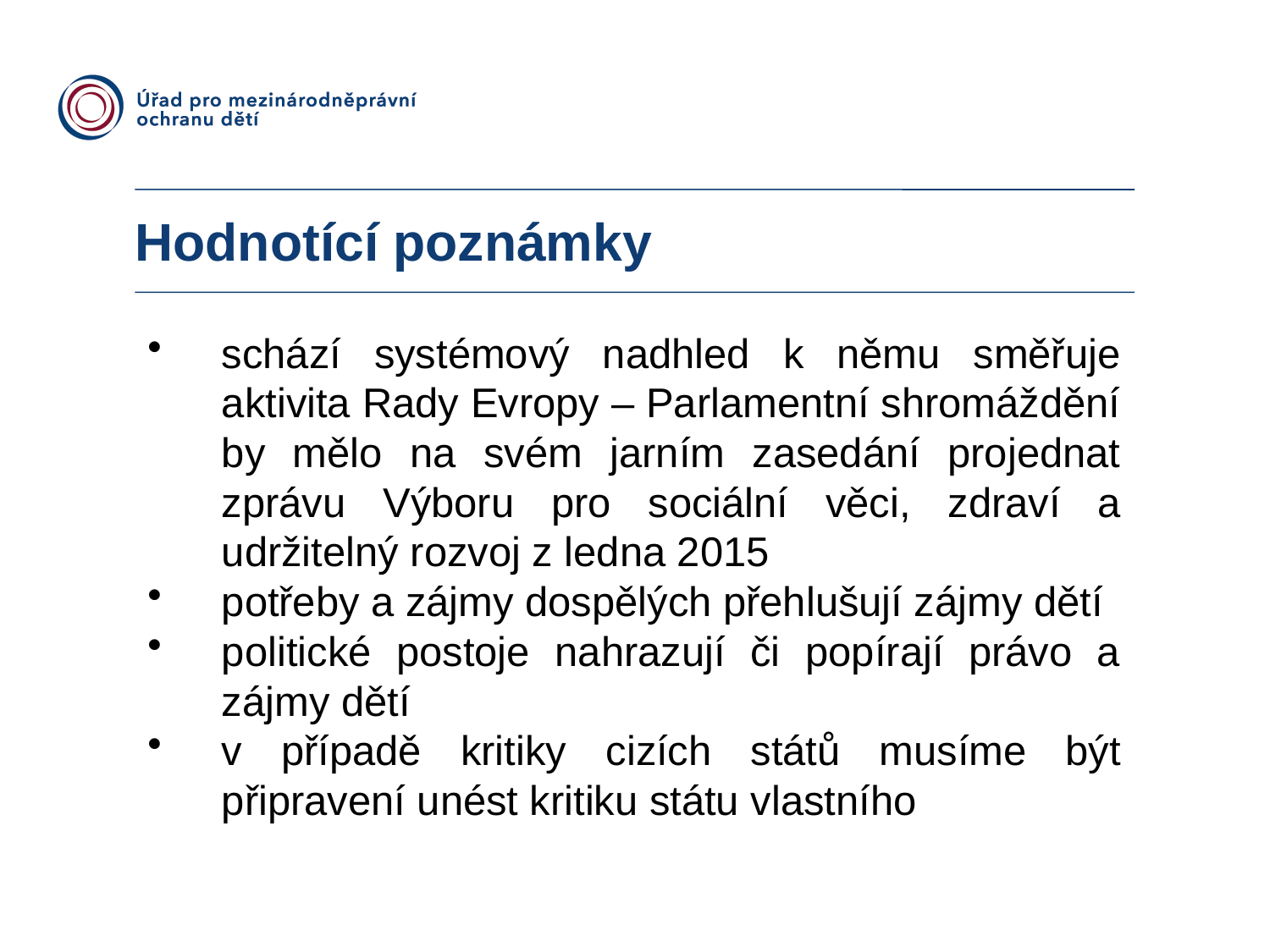

# Hodnotící poznámky

schází systémový nadhled k němu směřuje aktivita Rady Evropy – Parlamentní shromáždění by mělo na svém jarním zasedání projednat zprávu Výboru pro sociální věci, zdraví a udržitelný rozvoj z ledna 2015
potřeby a zájmy dospělých přehlušují zájmy dětí
politické postoje nahrazují či popírají právo a zájmy dětí
v případě kritiky cizích států musíme být připravení unést kritiku státu vlastního